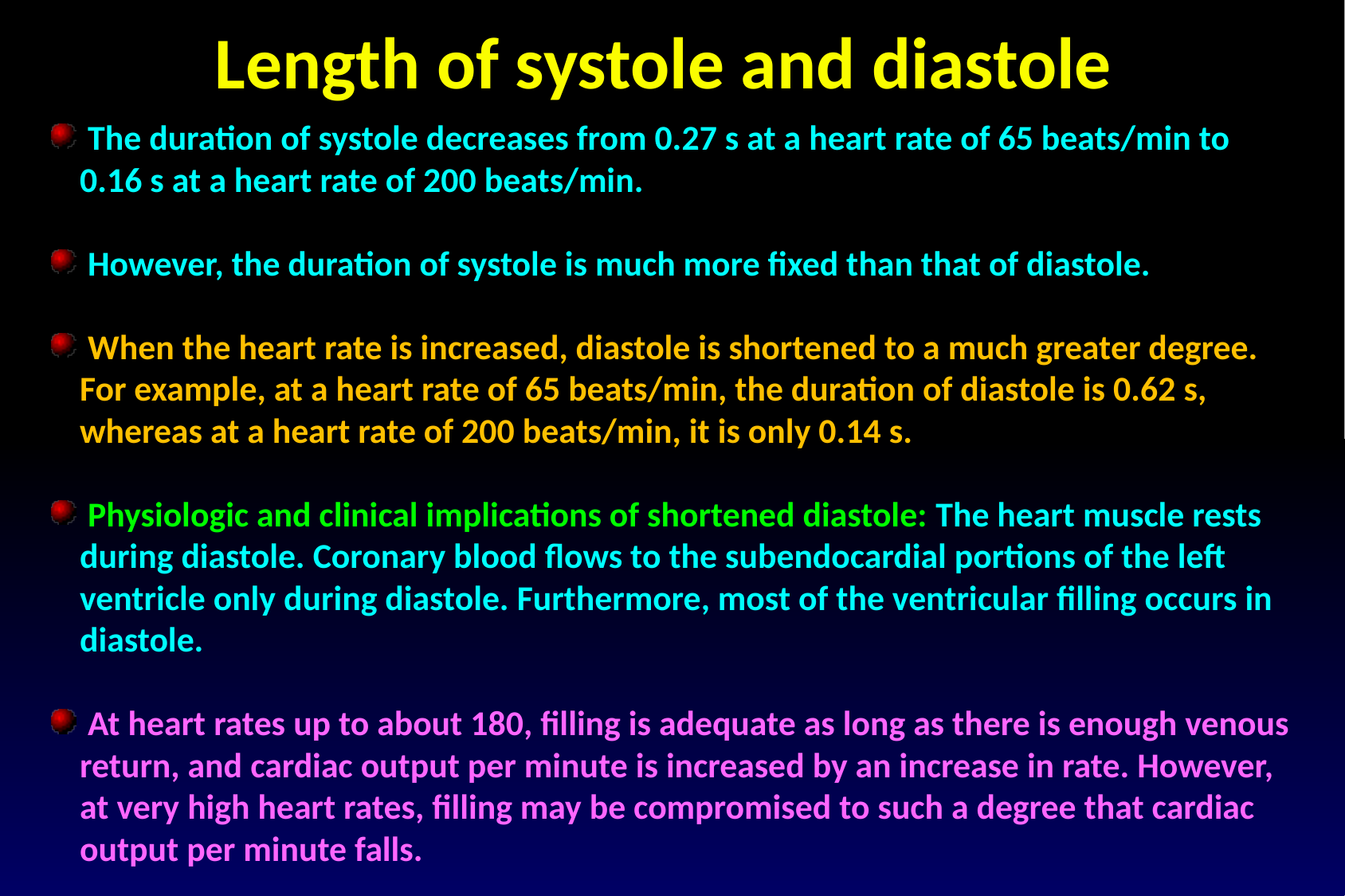

Length of systole and diastole
 The duration of systole decreases from 0.27 s at a heart rate of 65 beats/min to 0.16 s at a heart rate of 200 beats/min.

 However, the duration of systole is much more fixed than that of diastole.

 When the heart rate is increased, diastole is shortened to a much greater degree. For example, at a heart rate of 65 beats/min, the duration of diastole is 0.62 s, whereas at a heart rate of 200 beats/min, it is only 0.14 s.

 Physiologic and clinical implications of shortened diastole: The heart muscle rests during diastole. Coronary blood flows to the subendocardial portions of the left ventricle only during diastole. Furthermore, most of the ventricular filling occurs in diastole.

 At heart rates up to about 180, filling is adequate as long as there is enough venous return, and cardiac output per minute is increased by an increase in rate. However, at very high heart rates, filling may be compromised to such a degree that cardiac output per minute falls.